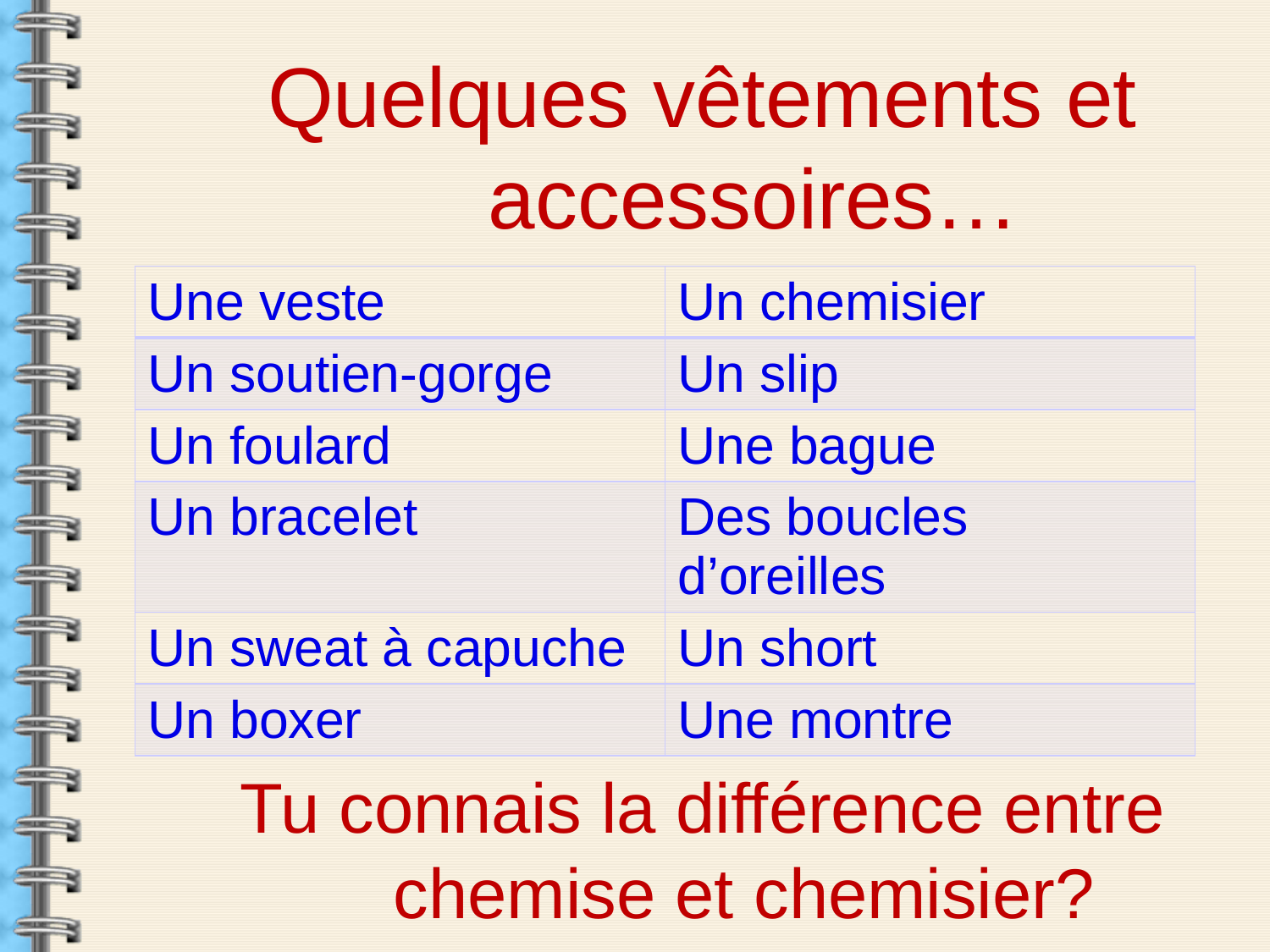

Quelques vêtements et accessoires…

Tu connais la différence entre chemise et chemisier?

| Une veste | Un chemisier |
| --- | --- |
| Un soutien-gorge | Un slip |
| Un foulard | Une bague |
| Un bracelet | Des boucles d’oreilles |
| Un sweat à capuche | Un short |
| Un boxer | Une montre |